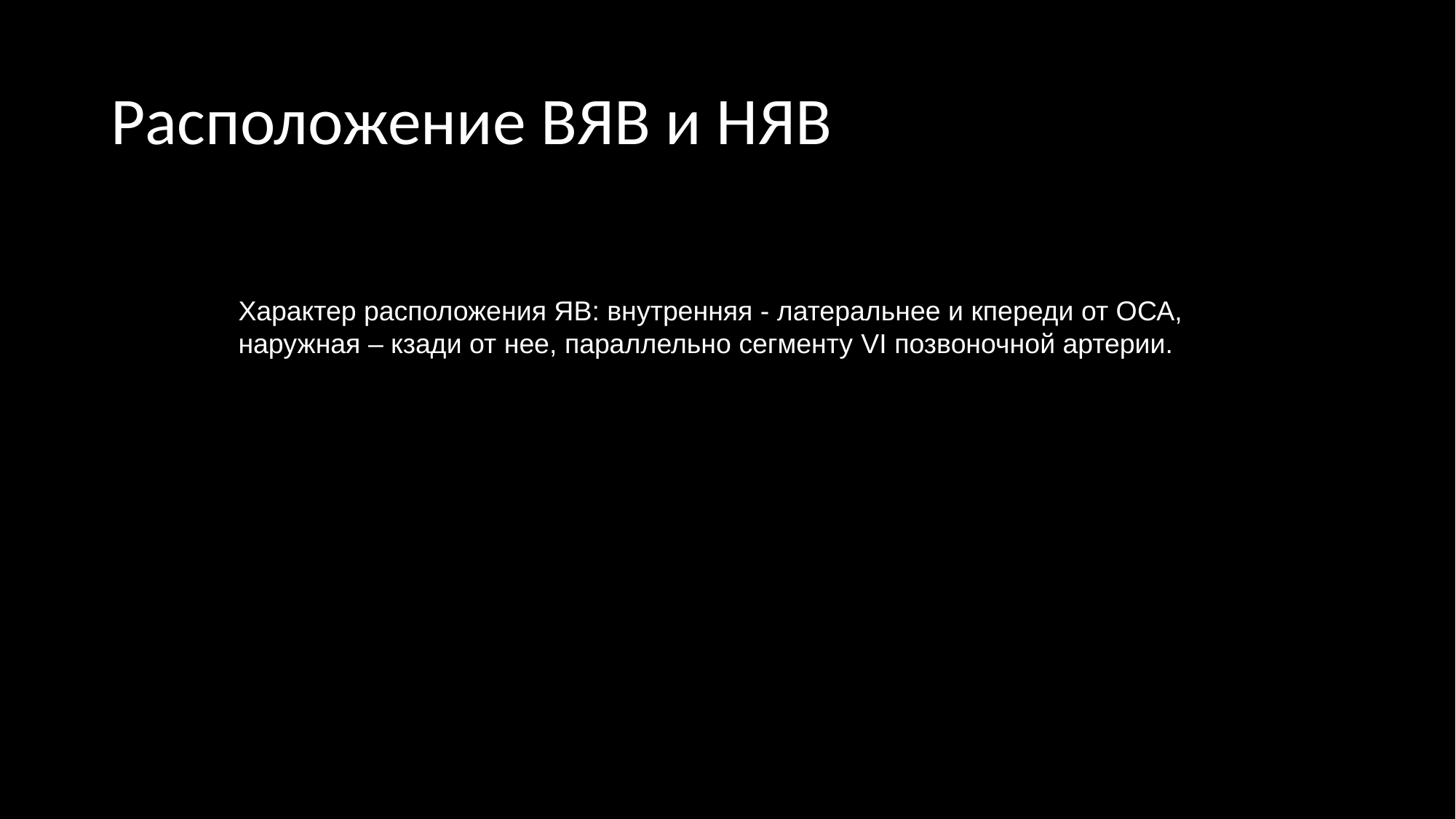

# Расположение ВЯВ и НЯВ
Характер расположения ЯВ: внутренняя - латеральнее и кпереди от ОСА, наружная – кзади от нее, параллельно сегменту VI позвоночной артерии.